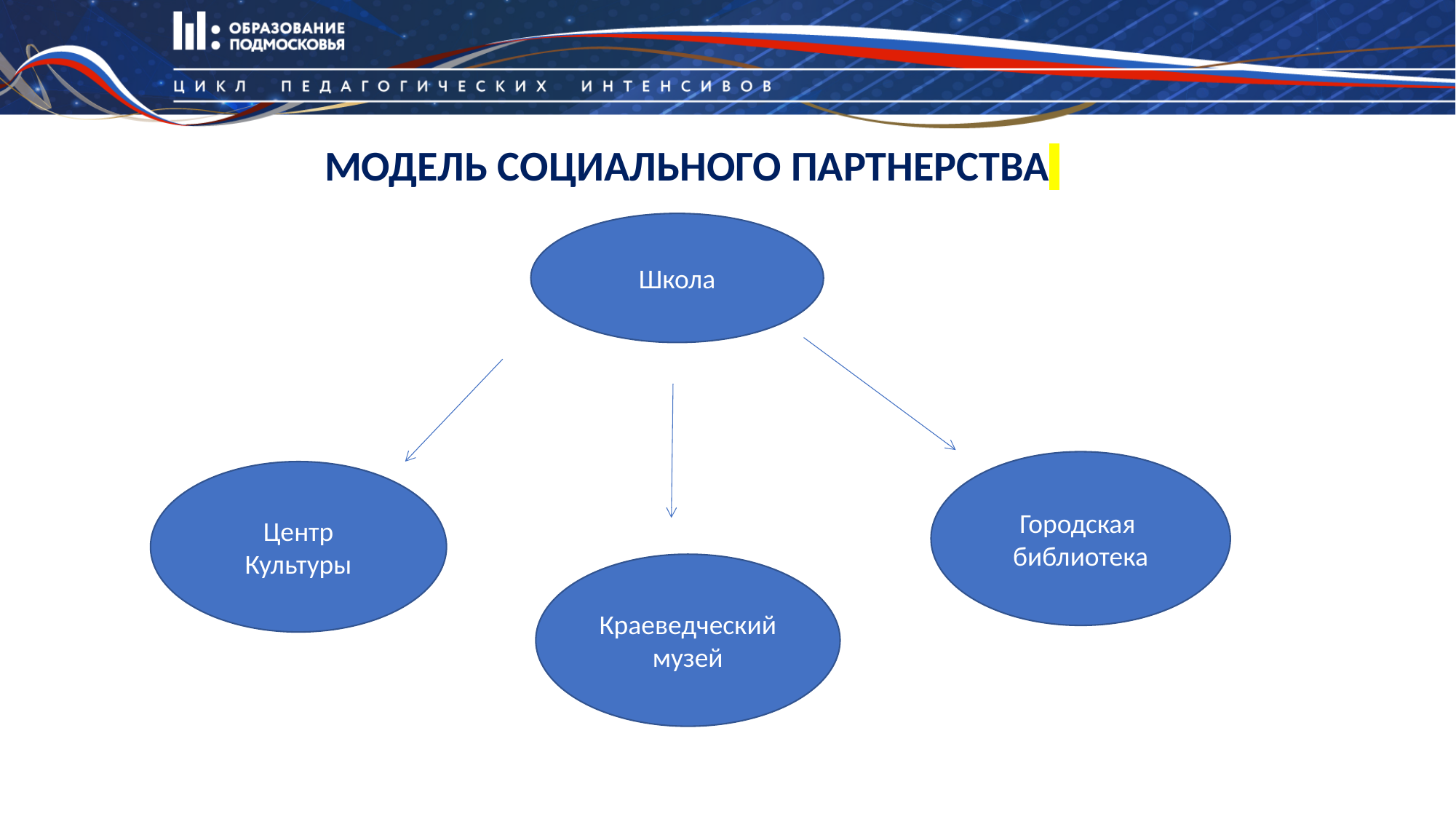

МОДЕЛЬ СОЦИАЛЬНОГО ПАРТНЕРСТВА

#
Школа
Городская
библиотека
Центр
Культуры
Краеведческий музей